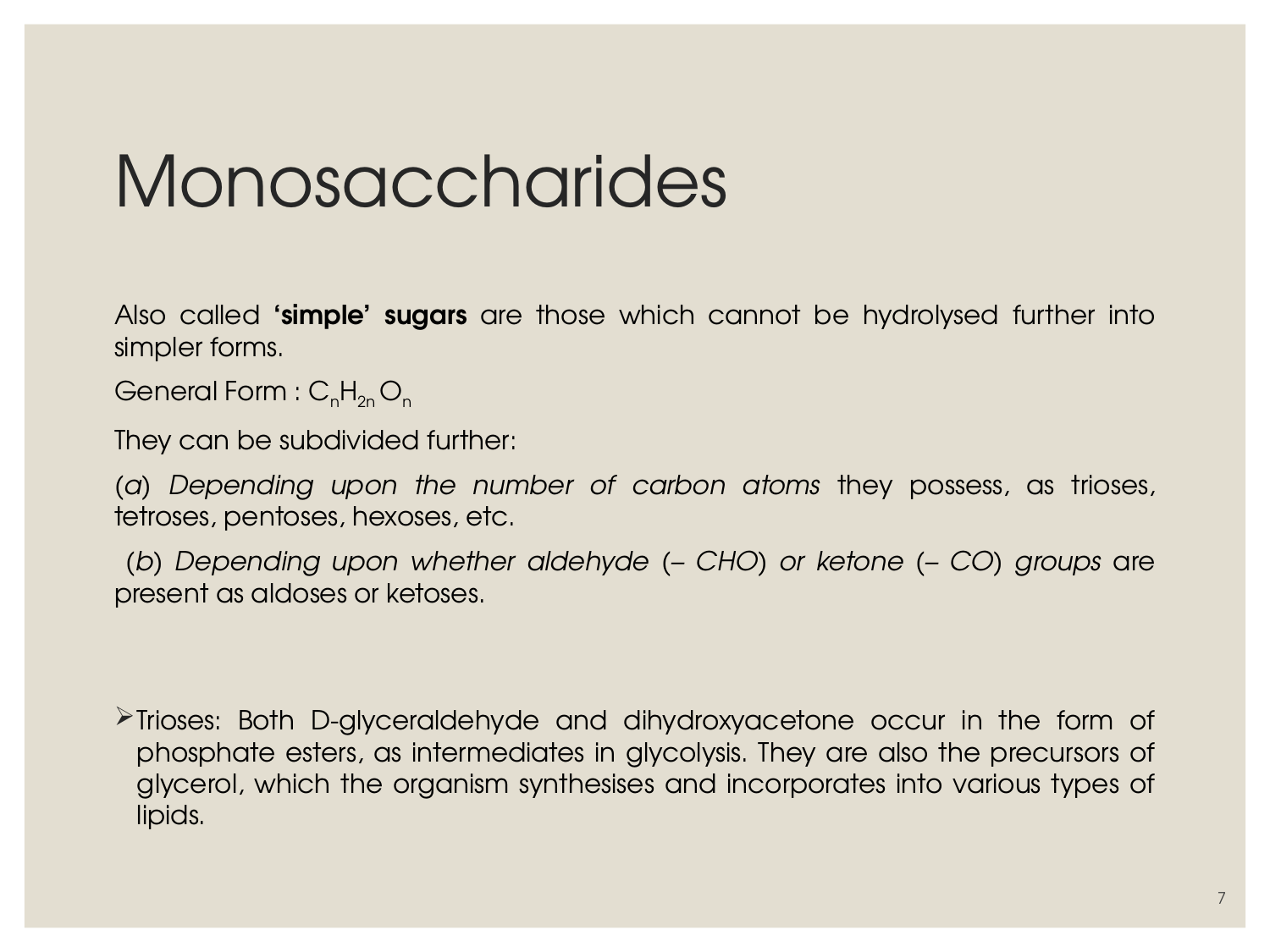

# Monosaccharides
Also called ‘simple’ sugars are those which cannot be hydrolysed further into simpler forms.
General Form : CnH2n On
They can be subdivided further:
(a) Depending upon the number of carbon atoms they possess, as trioses, tetroses, pentoses, hexoses, etc.
 (b) Depending upon whether aldehyde (– CHO) or ketone (– CO) groups are present as aldoses or ketoses.

Trioses: Both D-glyceraldehyde and dihydroxyacetone occur in the form of phosphate esters, as intermediates in glycolysis. They are also the precursors of glycerol, which the organism synthesises and incorporates into various types of lipids.

7